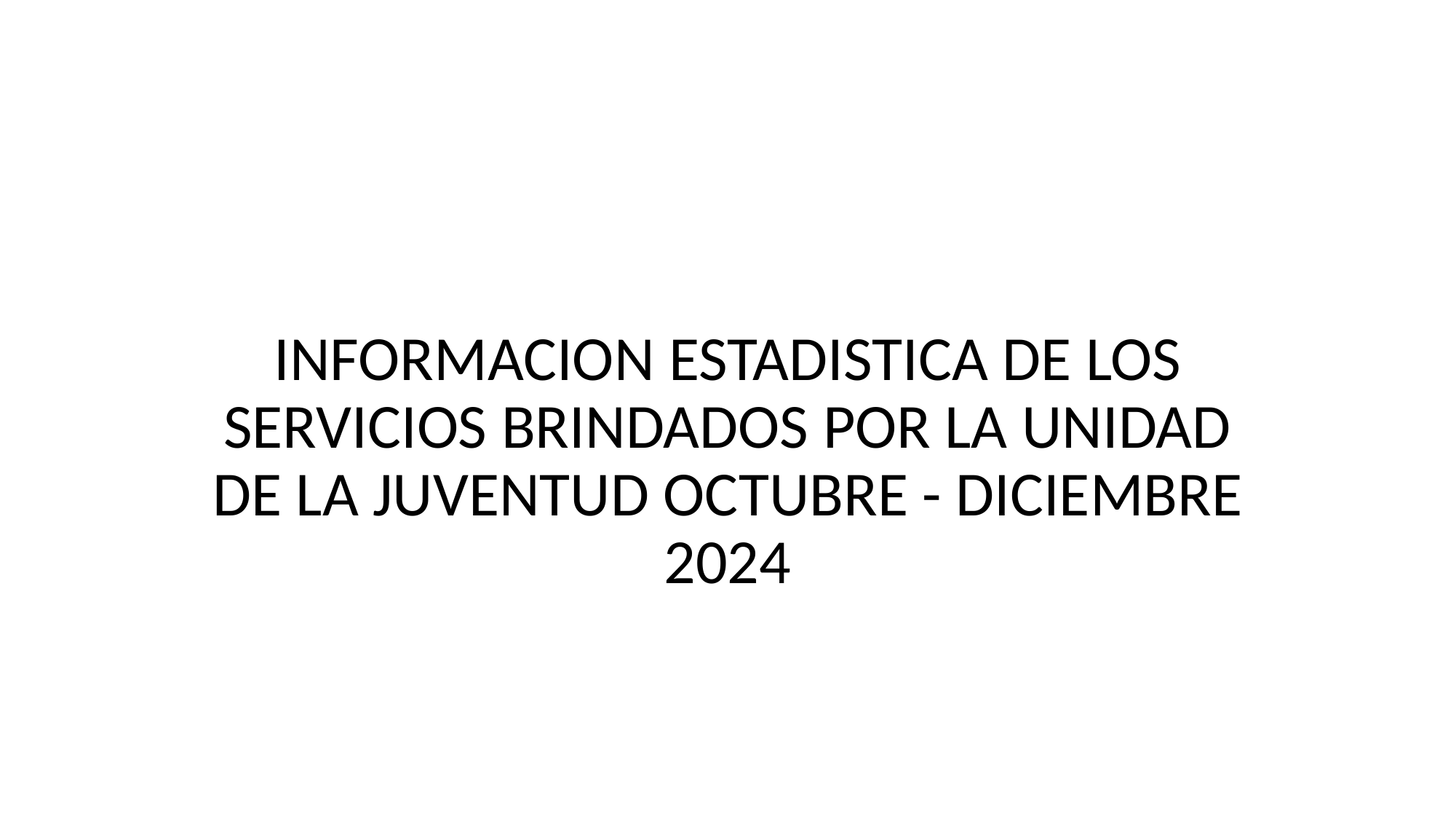

# INFORMACION ESTADISTICA DE LOS SERVICIOS BRINDADOS POR LA UNIDAD DE LA JUVENTUD OCTUBRE - DICIEMBRE 2024